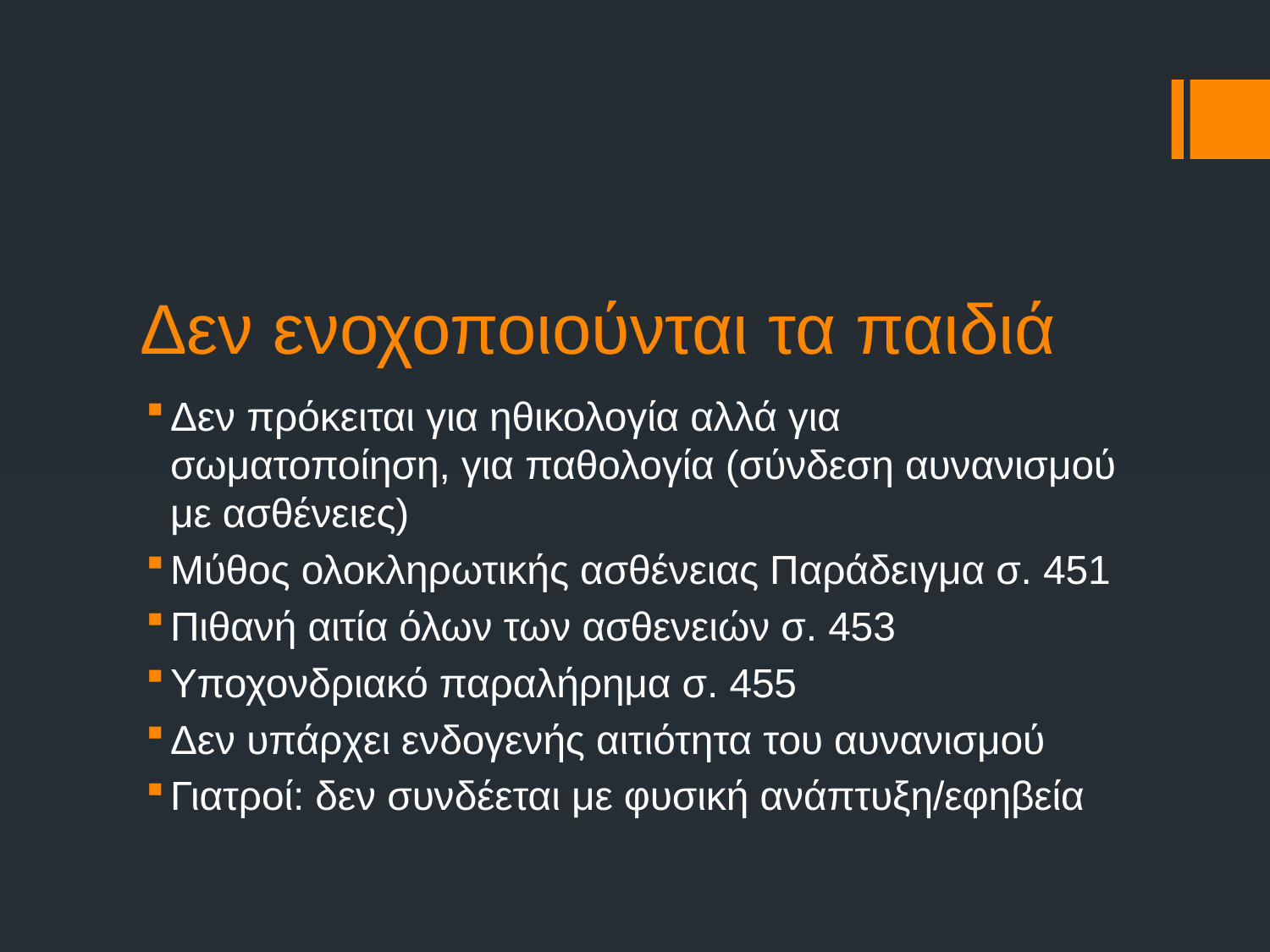

# Δεν ενοχοποιούνται τα παιδιά
Δεν πρόκειται για ηθικολογία αλλά για σωματοποίηση, για παθολογία (σύνδεση αυνανισμού με ασθένειες)
Μύθος ολοκληρωτικής ασθένειας Παράδειγμα σ. 451
Πιθανή αιτία όλων των ασθενειών σ. 453
Υποχονδριακό παραλήρημα σ. 455
Δεν υπάρχει ενδογενής αιτιότητα του αυνανισμού
Γιατροί: δεν συνδέεται με φυσική ανάπτυξη/εφηβεία